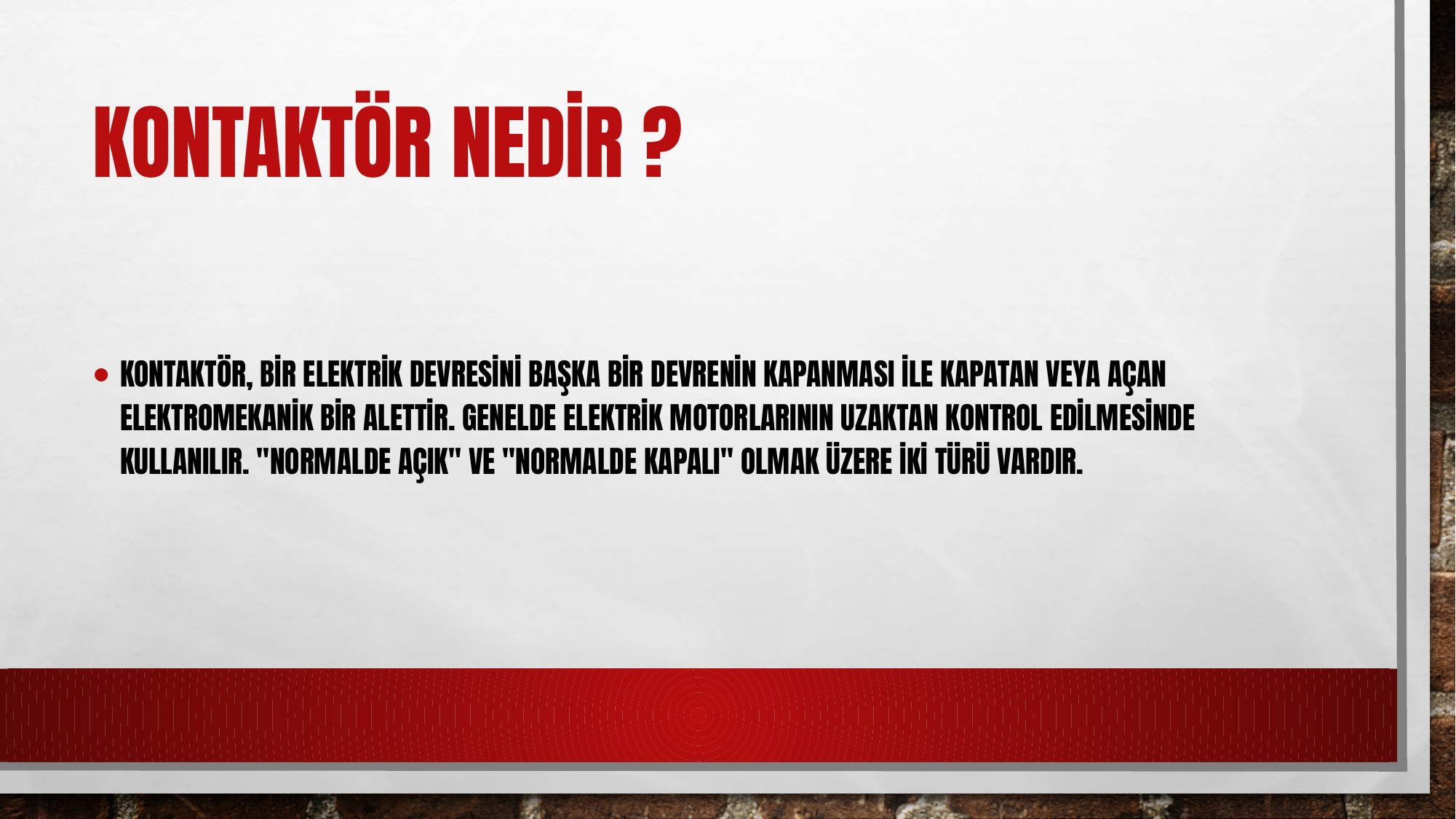

# Kontaktör nedir ?
Kontaktör, bir elektrik devresini başka bir devrenin kapanması ile kapatan veya açan elektromekanik bir alettir. Genelde elektrik motorlarının uzaktan kontrol edilmesinde kullanılır. "Normalde açık" ve "normalde kapalı" olmak üzere iki türü vardır.